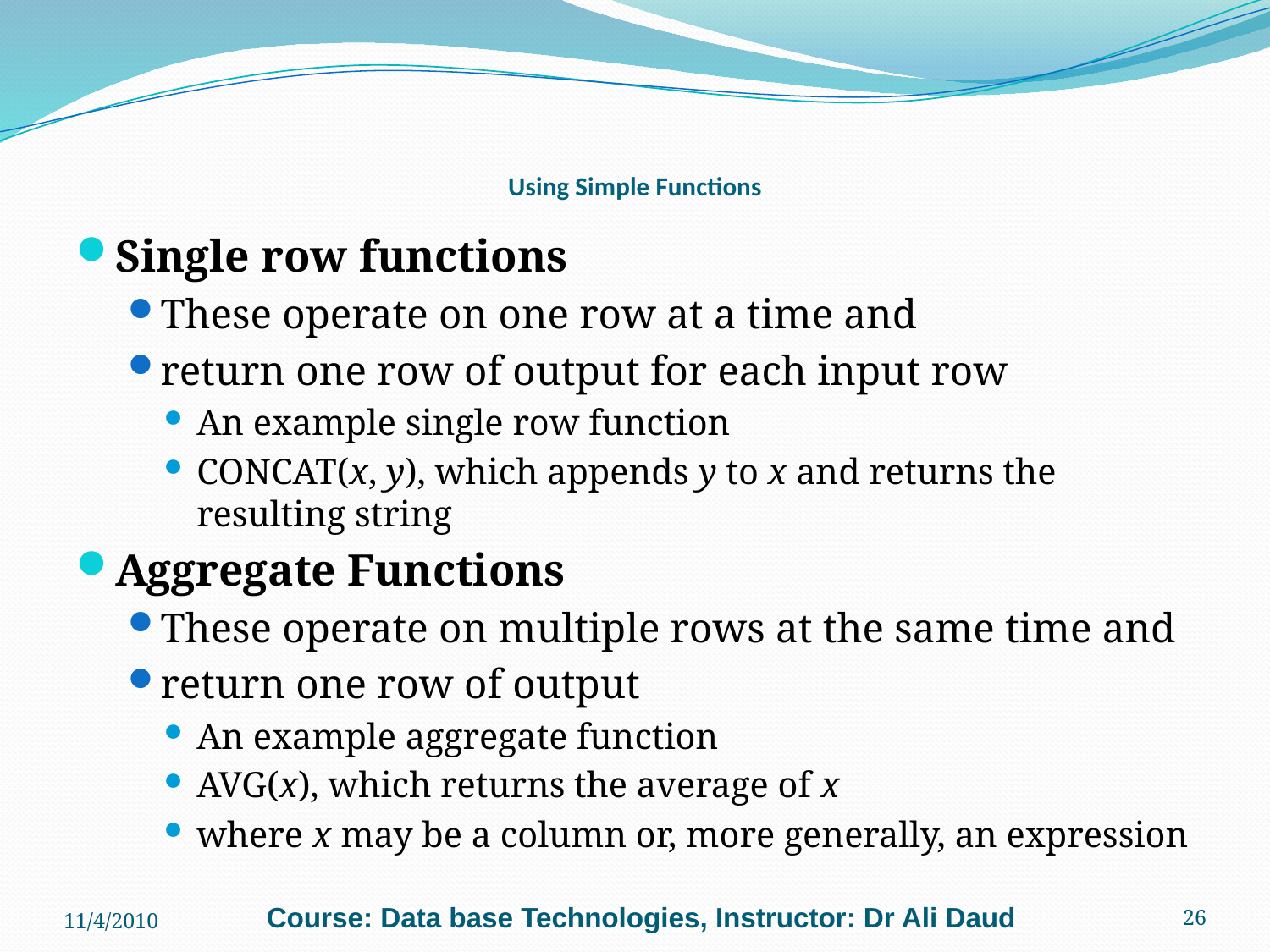

# Using Simple Functions
Single row functions
These operate on one row at a time and
return one row of output for each input row
An example single row function
CONCAT(x, y), which appends y to x and returns the resulting string
Aggregate Functions
These operate on multiple rows at the same time and
return one row of output
An example aggregate function
AVG(x), which returns the average of x
where x may be a column or, more generally, an expression

11/4/2010
Course: Data base Technologies, Instructor: Dr Ali Daud
26